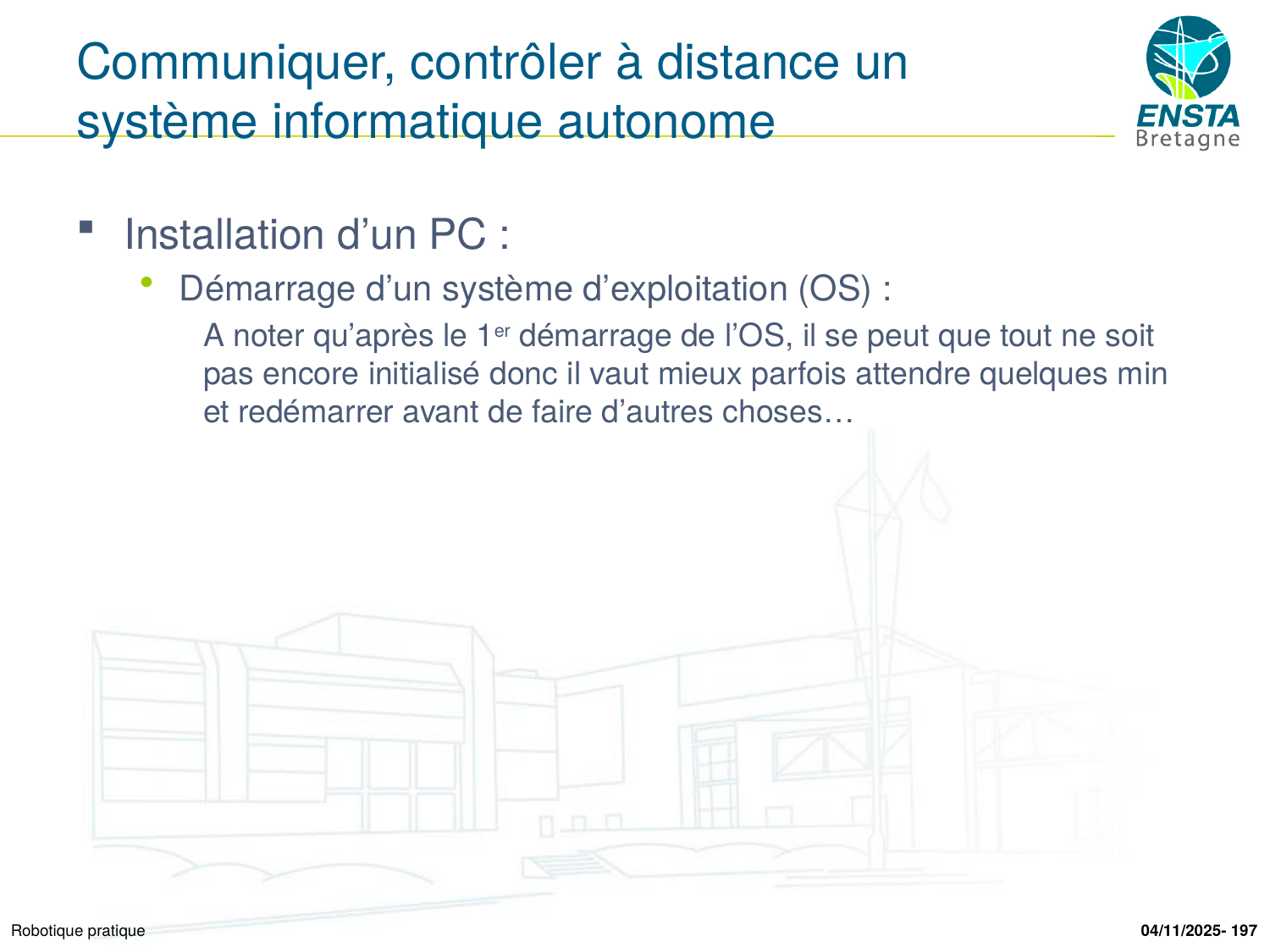

# Communiquer, contrôler à distance un système informatique autonome
Installation d’un PC :
Démarrage d’un système d’exploitation (OS) :
A noter qu’après le 1er démarrage de l’OS, il se peut que tout ne soit pas encore initialisé donc il vaut mieux parfois attendre quelques min et redémarrer avant de faire d’autres choses…